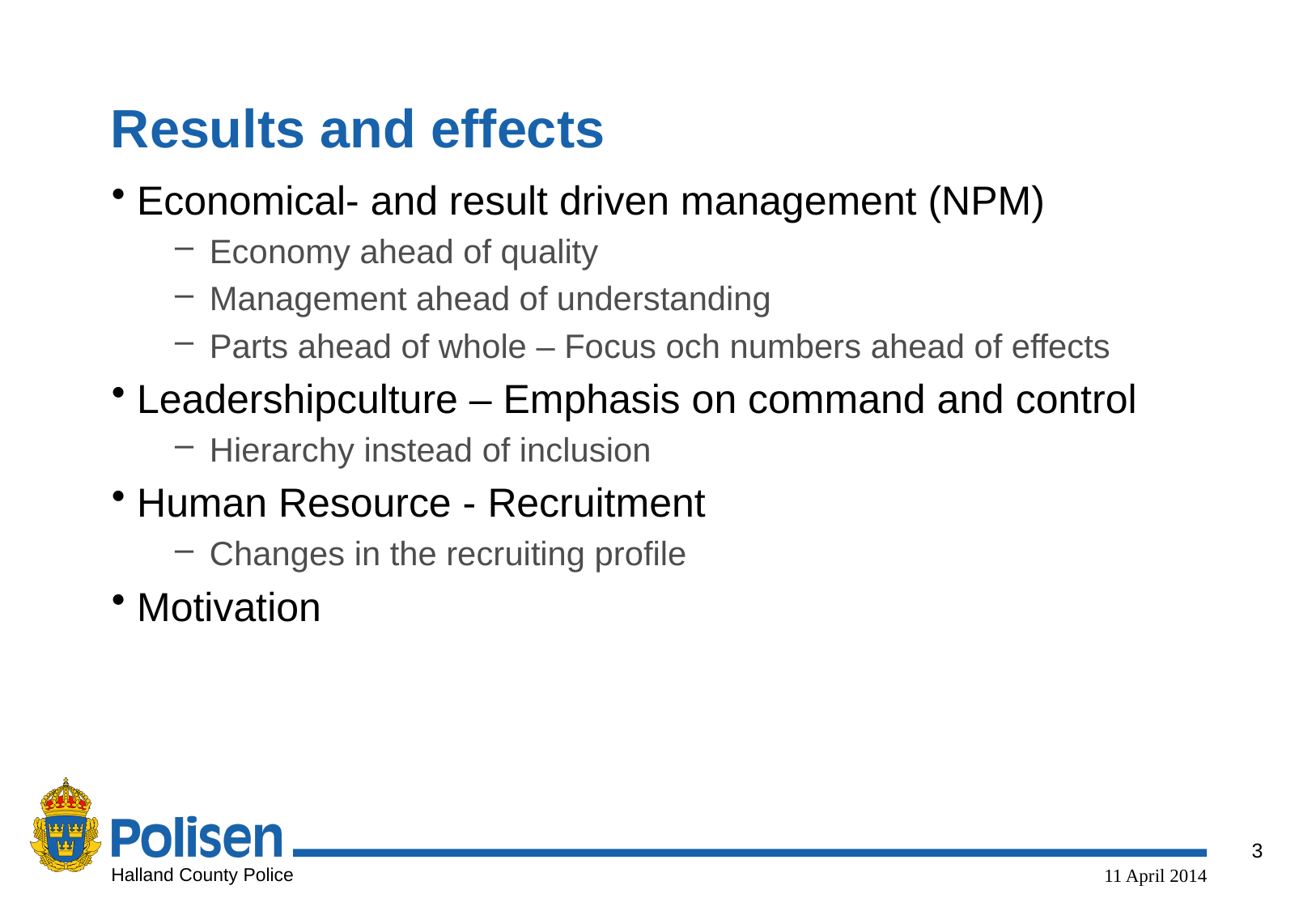

# Results and effects
Economical- and result driven management (NPM)
 Economy ahead of quality
 Management ahead of understanding
 Parts ahead of whole – Focus och numbers ahead of effects
Leadershipculture – Emphasis on command and control
 Hierarchy instead of inclusion
Human Resource - Recruitment
 Changes in the recruiting profile
Motivation